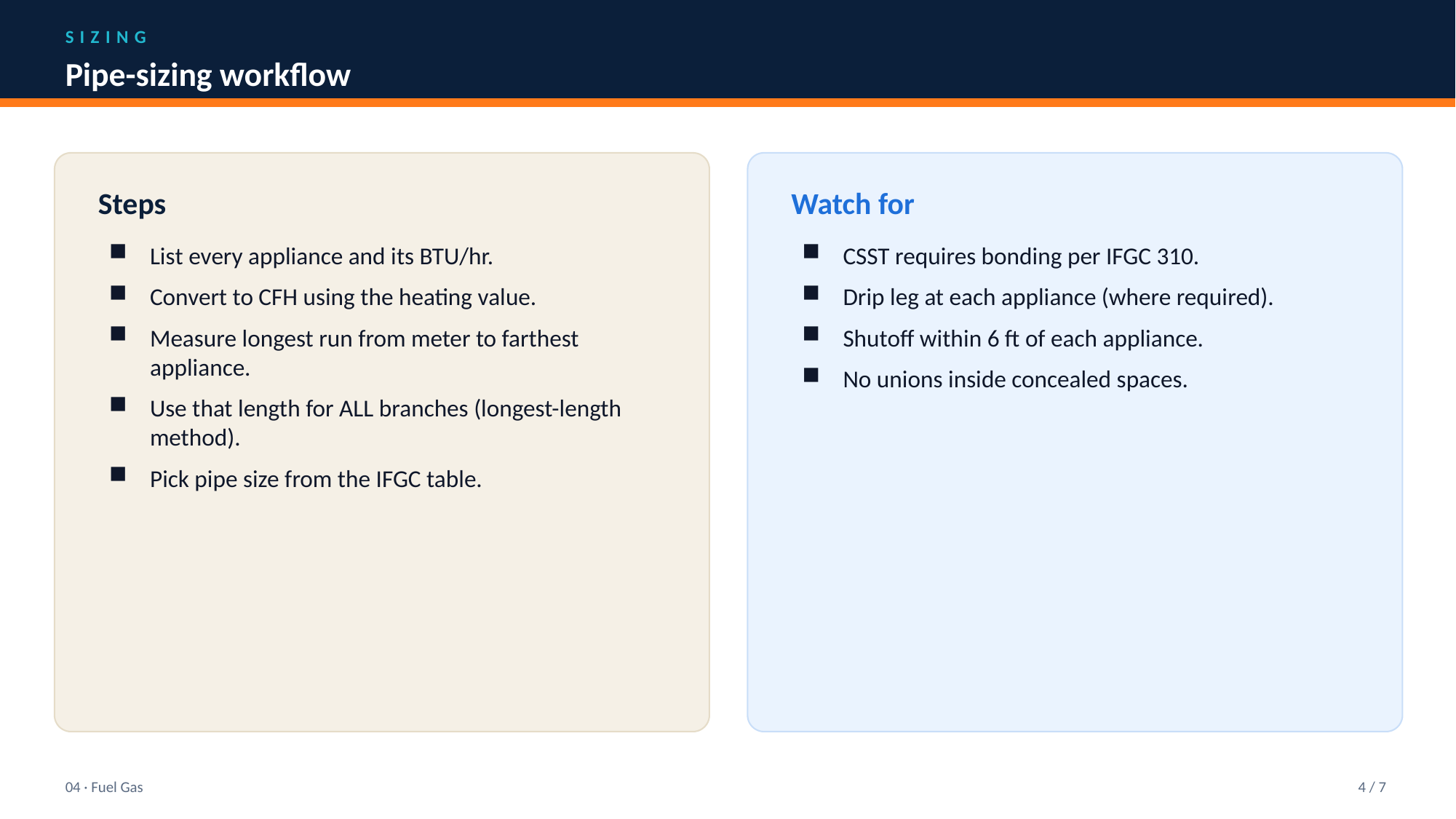

SIZING
Pipe-sizing workflow

Steps
Watch for
List every appliance and its BTU/hr.
Convert to CFH using the heating value.
Measure longest run from meter to farthest appliance.
Use that length for ALL branches (longest-length method).
Pick pipe size from the IFGC table.
CSST requires bonding per IFGC 310.
Drip leg at each appliance (where required).
Shutoff within 6 ft of each appliance.
No unions inside concealed spaces.
04 · Fuel Gas
4 / 7